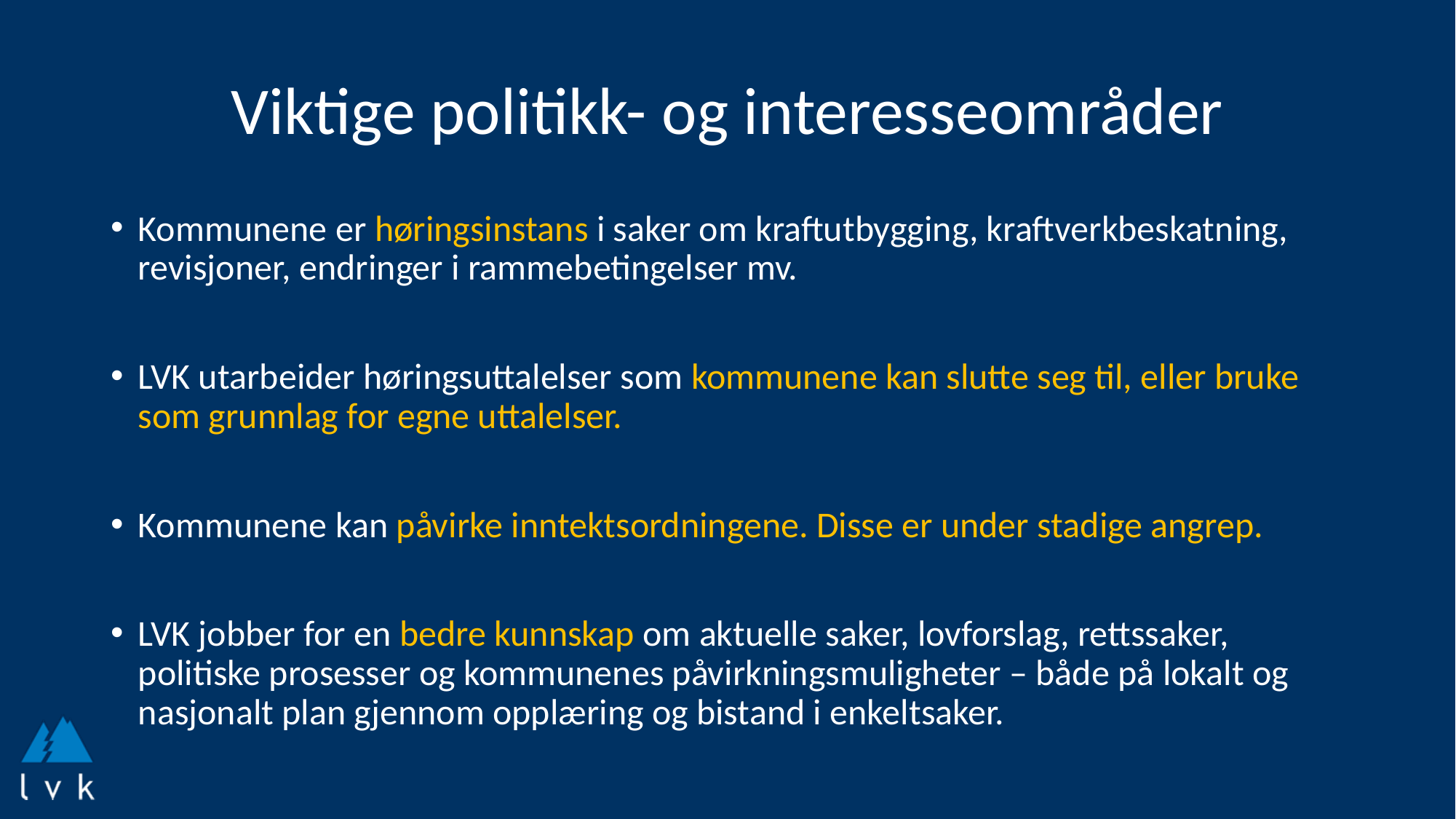

# Viktige politikk- og interesseområder
Kommunene er høringsinstans i saker om kraftutbygging, kraftverkbeskatning, revisjoner, endringer i rammebetingelser mv.

LVK utarbeider høringsuttalelser som kommunene kan slutte seg til, eller bruke som grunnlag for egne uttalelser.

Kommunene kan påvirke inntektsordningene. Disse er under stadige angrep.

LVK jobber for en bedre kunnskap om aktuelle saker, lovforslag, rettssaker, politiske prosesser og kommunenes påvirkningsmuligheter – både på lokalt og nasjonalt plan gjennom opplæring og bistand i enkeltsaker.